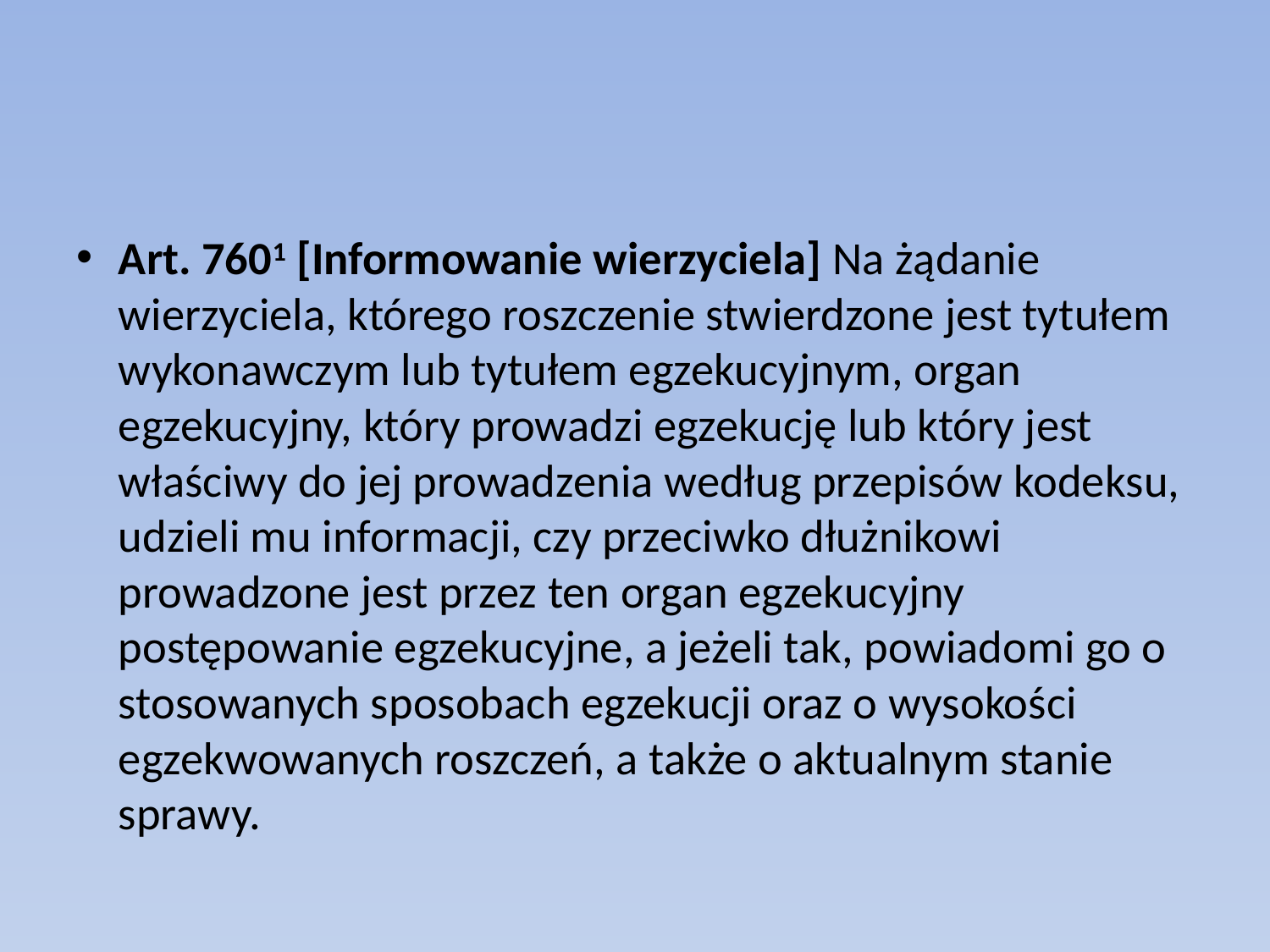

#
Art. 7601 [Informowanie wierzyciela] Na żądanie wierzyciela, którego roszczenie stwierdzone jest tytułem wykonawczym lub tytułem egzekucyjnym, organ egzekucyjny, który prowadzi egzekucję lub który jest właściwy do jej prowadzenia według przepisów kodeksu, udzieli mu informacji, czy przeciwko dłużnikowi prowadzone jest przez ten organ egzekucyjny postępowanie egzekucyjne, a jeżeli tak, powiadomi go o stosowanych sposobach egzekucji oraz o wysokości egzekwowanych roszczeń, a także o aktualnym stanie sprawy.